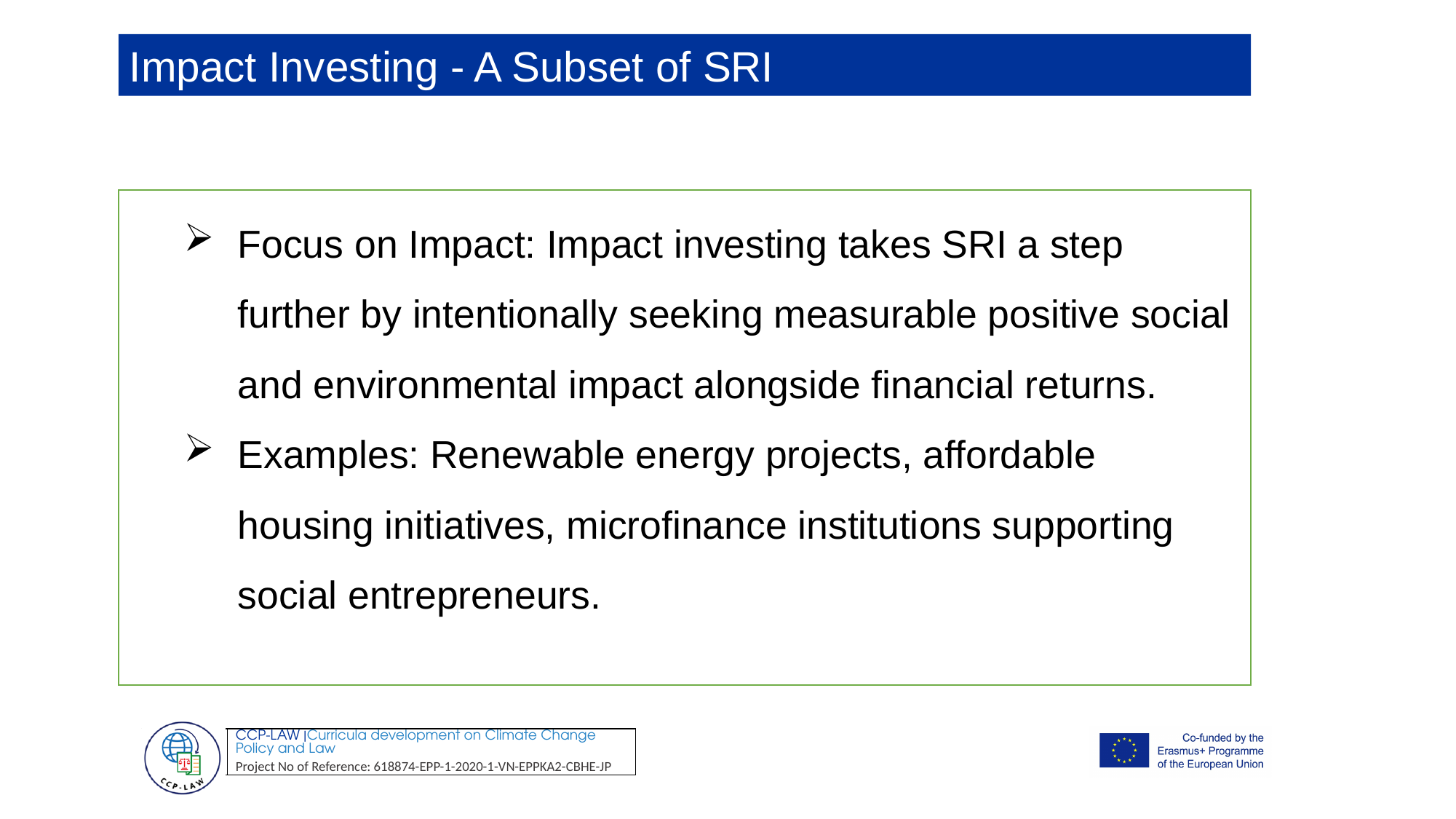

Impact Investing - A Subset of SRI
Focus on Impact: Impact investing takes SRI a step further by intentionally seeking measurable positive social and environmental impact alongside financial returns.
Examples: Renewable energy projects, affordable housing initiatives, microfinance institutions supporting social entrepreneurs.